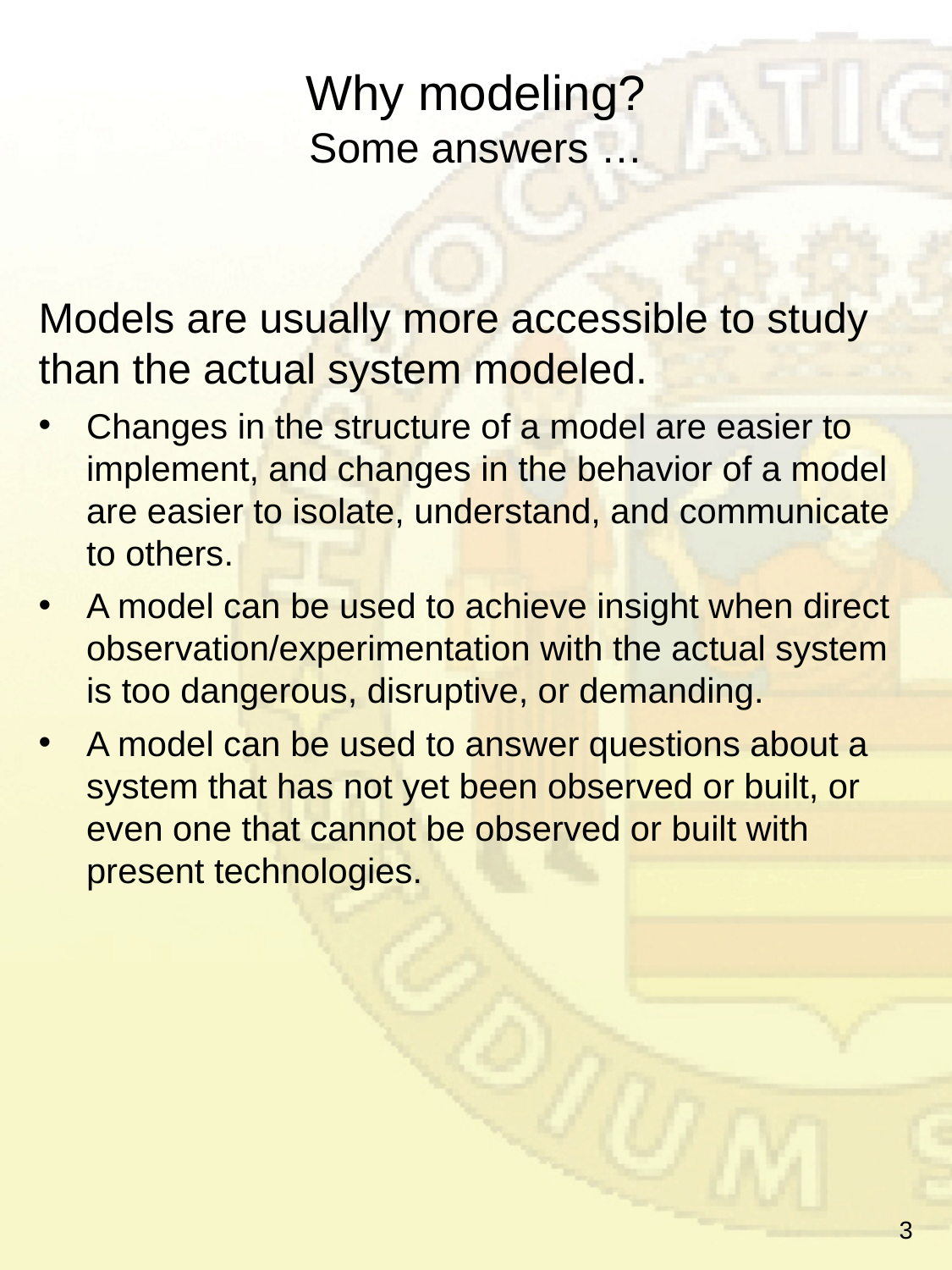

# Why modeling? Some answers …
Models are usually more accessible to study than the actual system modeled.
Changes in the structure of a model are easier to implement, and changes in the behavior of a model are easier to isolate, understand, and communicate to others.
A model can be used to achieve insight when direct observation/experimentation with the actual system is too dangerous, disruptive, or demanding.
A model can be used to answer questions about a system that has not yet been observed or built, or even one that cannot be observed or built with present technologies.
3